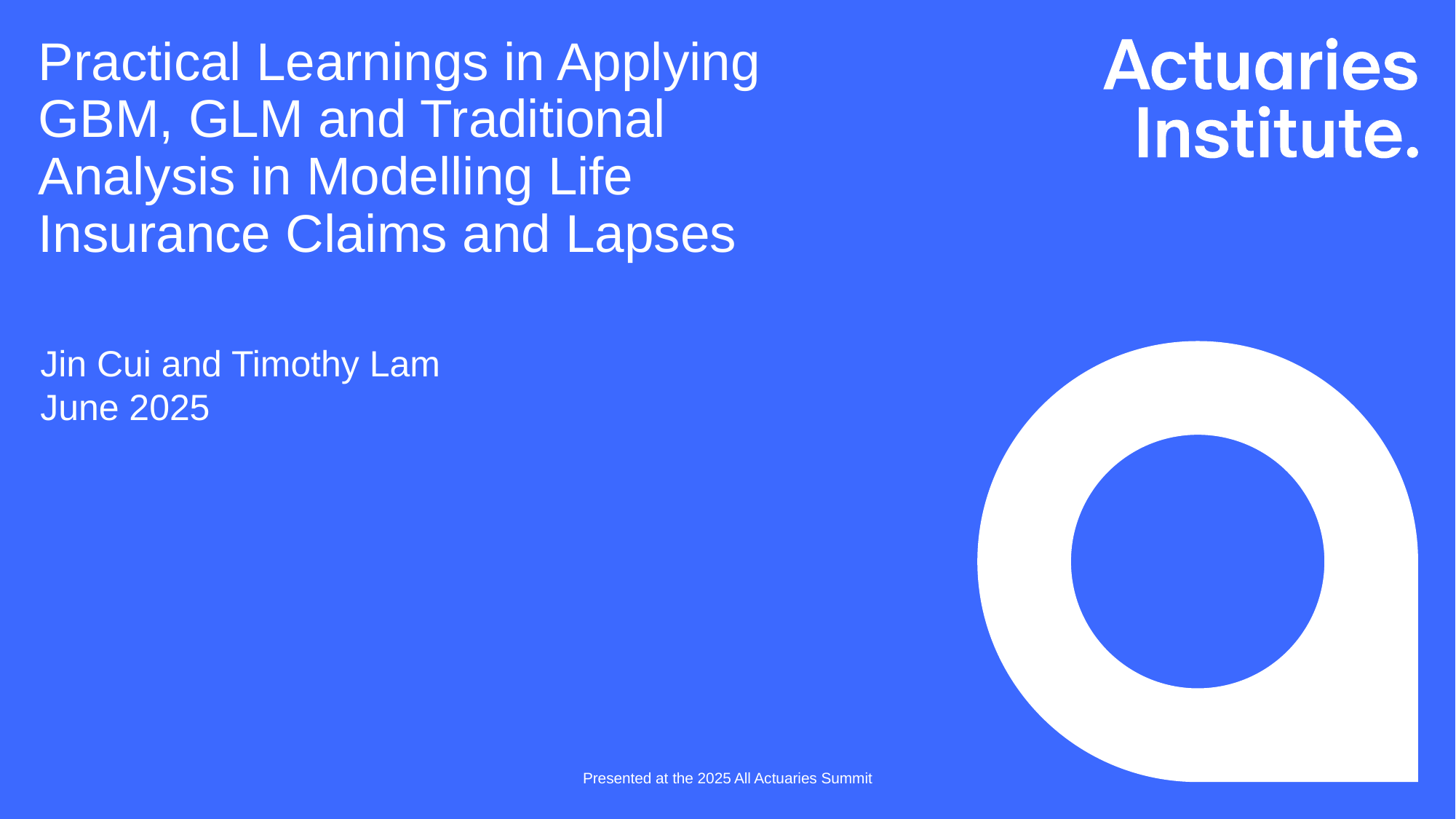

# Practical Learnings in Applying GBM, GLM and Traditional Analysis in Modelling Life Insurance Claims and Lapses
Jin Cui and Timothy Lam
June 2025
Presented at the 2025 All Actuaries Summit